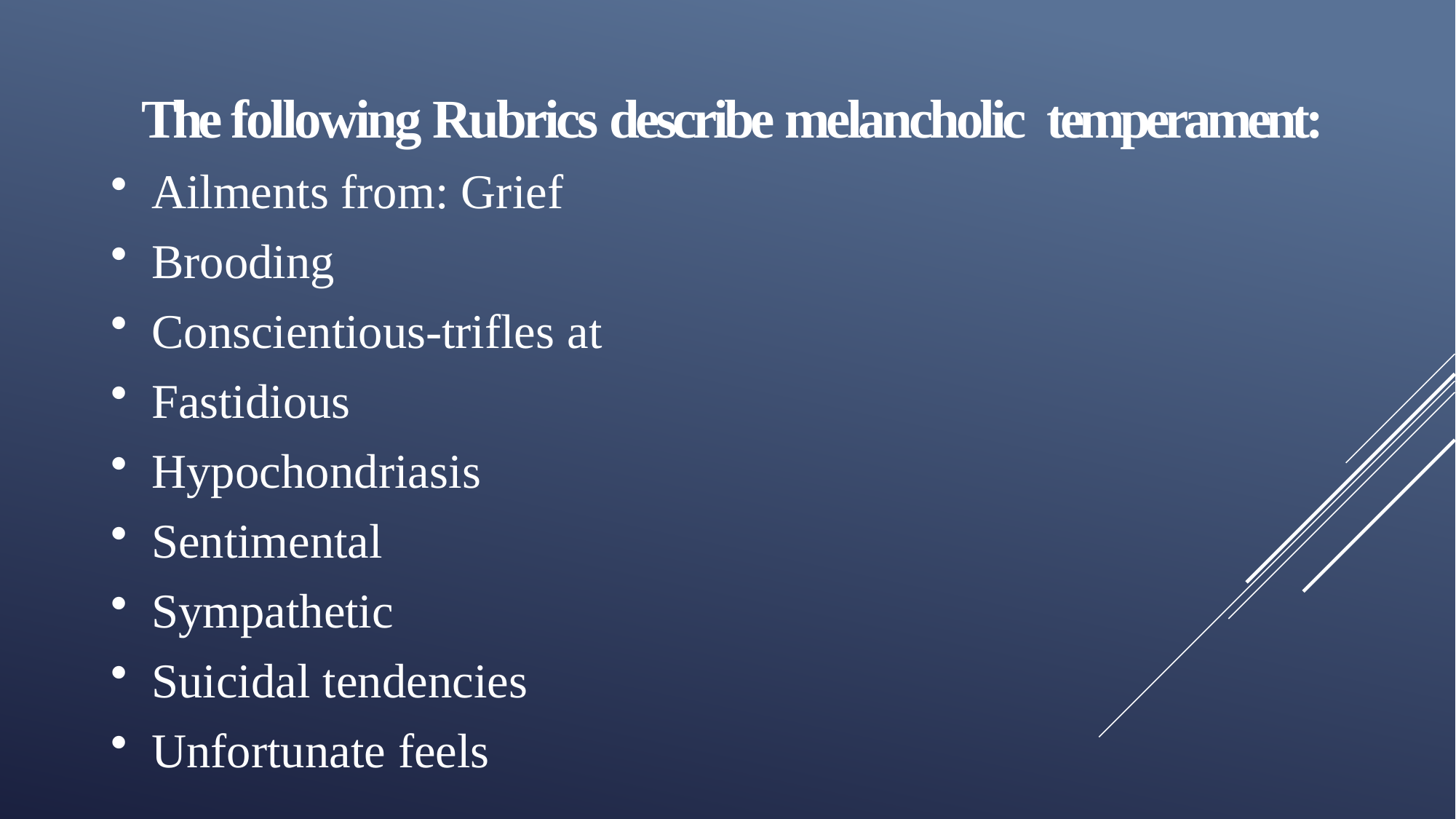

The following Rubrics describe melancholic  temperament:
Ailments from: Grief
Brooding
Conscientious-trifles at
Fastidious
Hypochondriasis
Sentimental
Sympathetic
Suicidal tendencies
Unfortunate feels